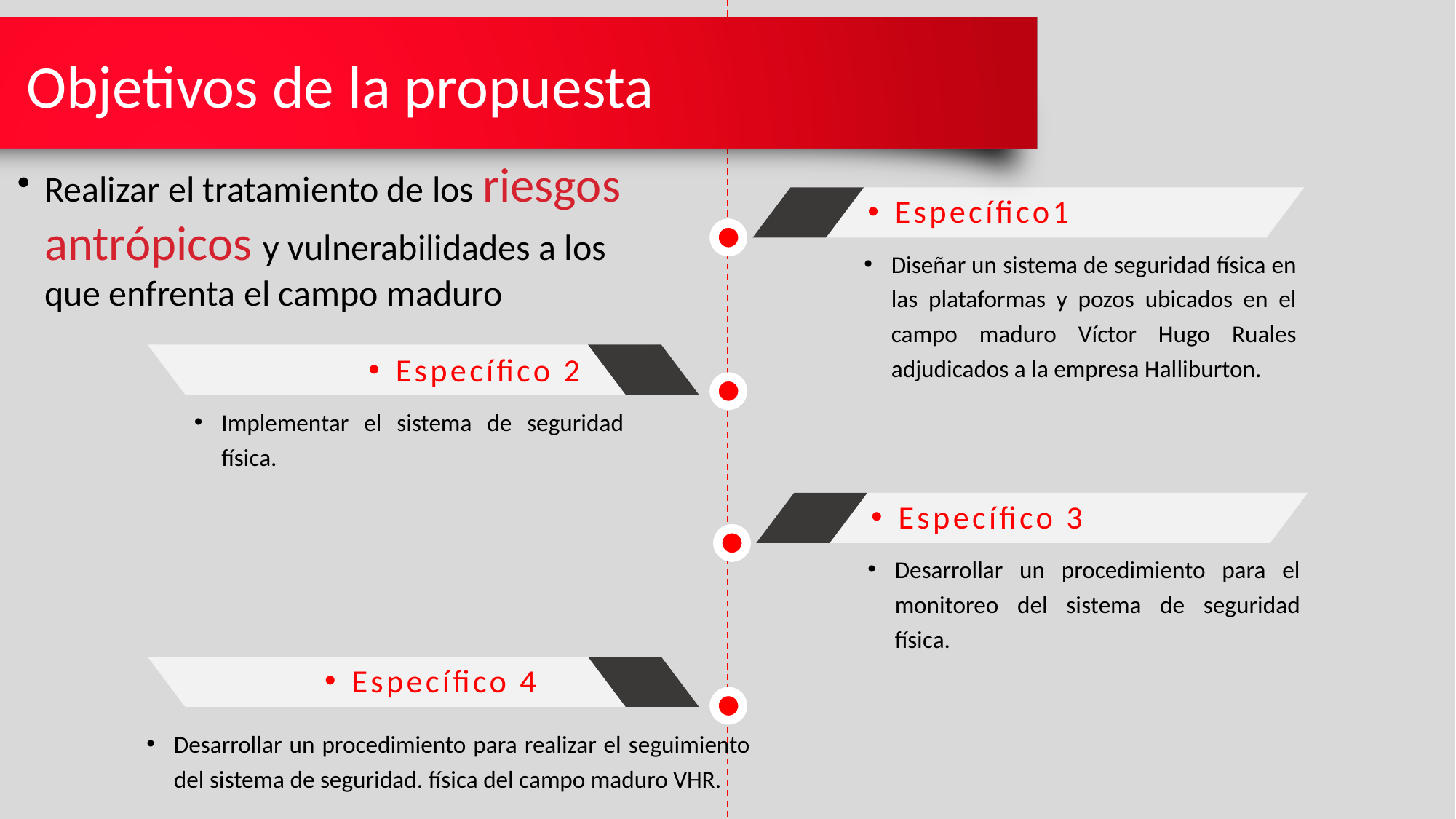

Realizar el tratamiento de los riesgos antrópicos y vulnerabilidades a los que enfrenta el campo maduro
Específico1
Diseñar un sistema de seguridad física en las plataformas y pozos ubicados en el campo maduro Víctor Hugo Ruales adjudicados a la empresa Halliburton.
Específico 2
Implementar el sistema de seguridad física.
Específico 3
Desarrollar un procedimiento para el monitoreo del sistema de seguridad física.
Específico 4
Desarrollar un procedimiento para realizar el seguimiento del sistema de seguridad. física del campo maduro VHR.